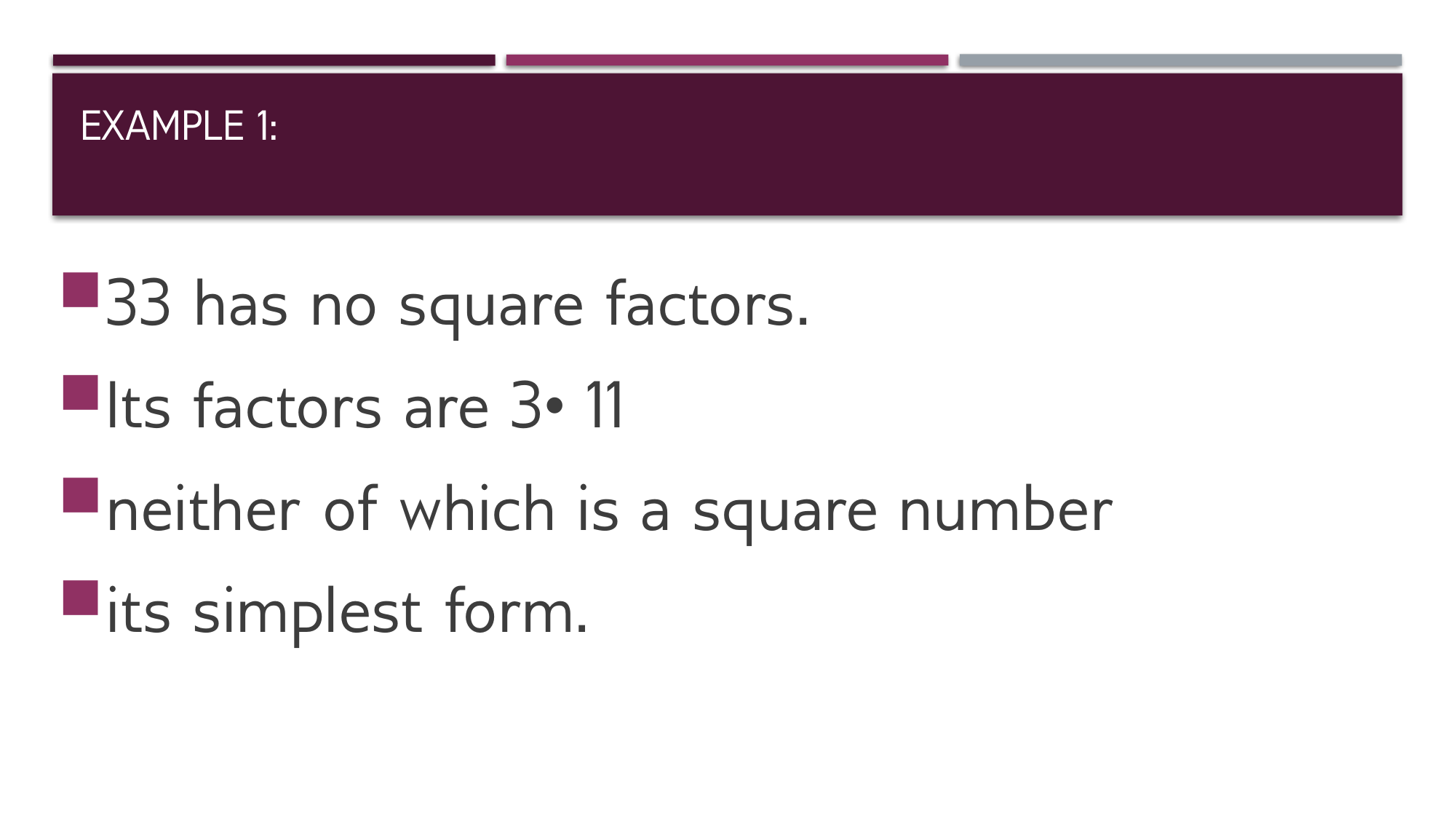

# Example 1:
33 has no square factors.
Its factors are 3• 11
neither of which is a square number
its simplest form.